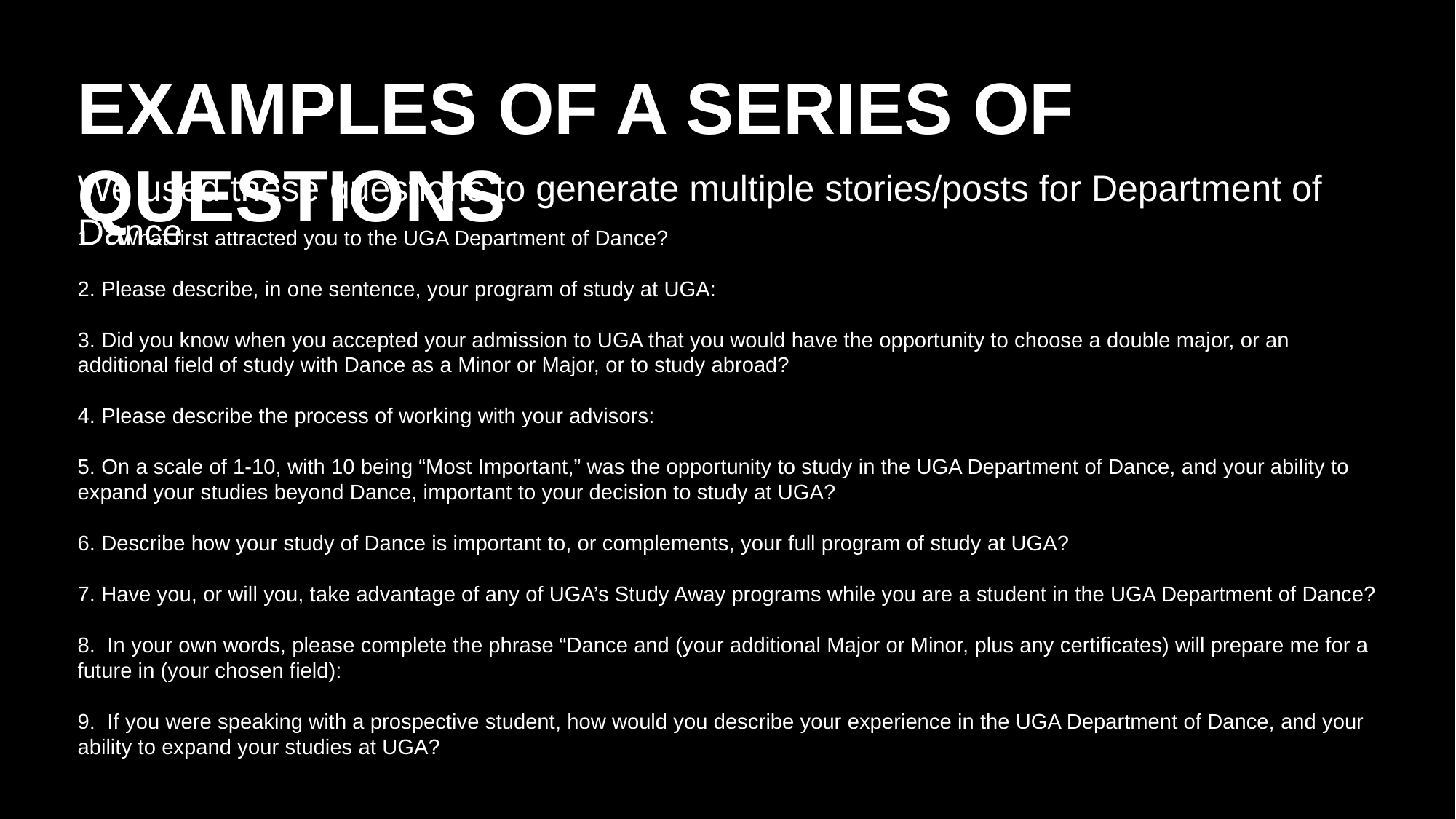

EXAMPLES OF A SERIES OF QUESTIONS
We used these questions to generate multiple stories/posts for Department of Dance
What first attracted you to the UGA Department of Dance?

2. Please describe, in one sentence, your program of study at UGA:

3. Did you know when you accepted your admission to UGA that you would have the opportunity to choose a double major, or an additional field of study with Dance as a Minor or Major, or to study abroad?

4. Please describe the process of working with your advisors:

5. On a scale of 1-10, with 10 being “Most Important,” was the opportunity to study in the UGA Department of Dance, and your ability to expand your studies beyond Dance, important to your decision to study at UGA?

6. Describe how your study of Dance is important to, or complements, your full program of study at UGA?

7. Have you, or will you, take advantage of any of UGA’s Study Away programs while you are a student in the UGA Department of Dance?

8.  In your own words, please complete the phrase “Dance and (your additional Major or Minor, plus any certificates) will prepare me for a future in (your chosen field):

9.  If you were speaking with a prospective student, how would you describe your experience in the UGA Department of Dance, and your ability to expand your studies at UGA?